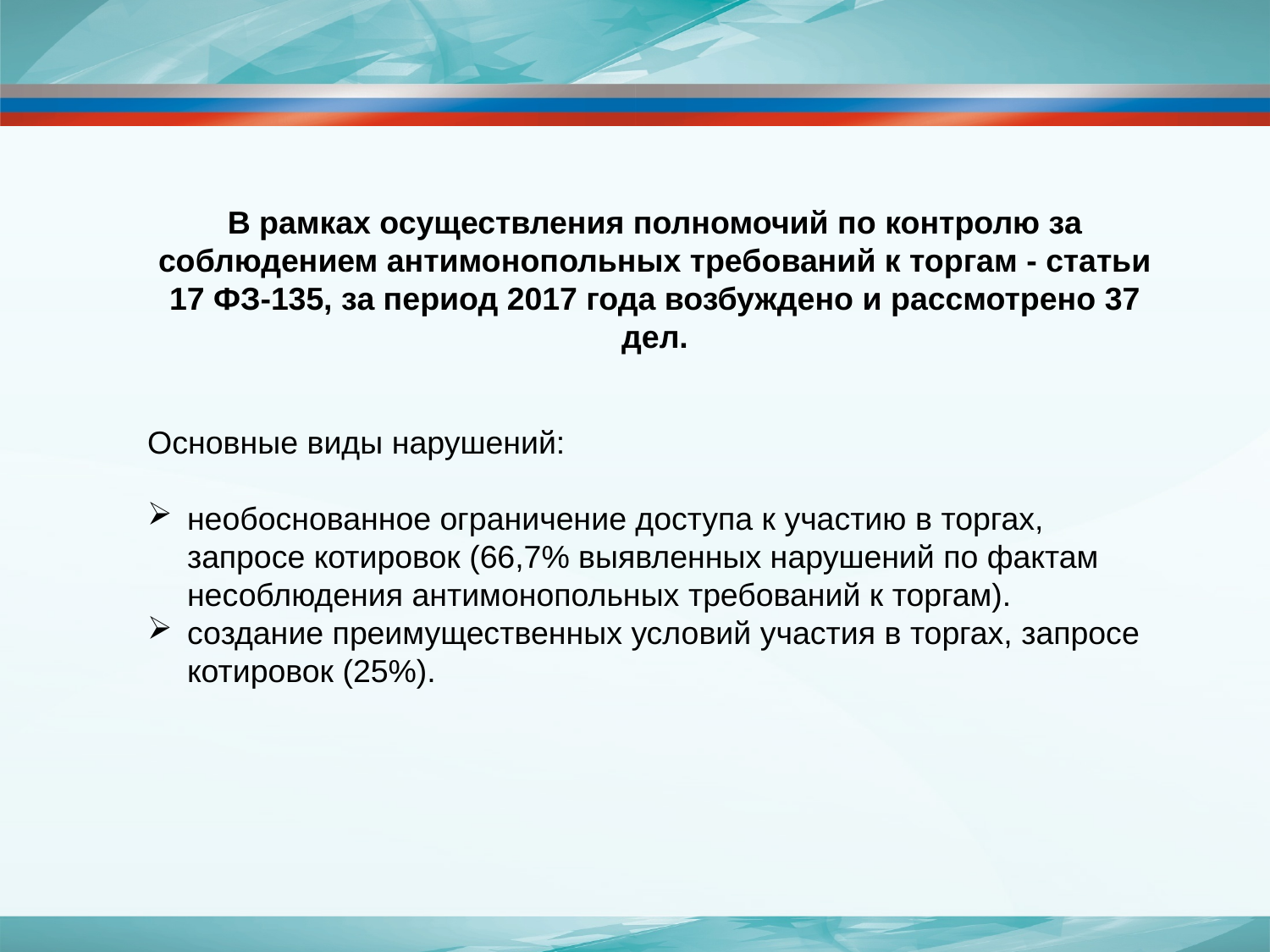

В рамках осуществления полномочий по контролю за соблюдением антимонопольных требований к торгам - статьи 17 ФЗ-135, за период 2017 года возбуждено и рассмотрено 37 дел.

Основные виды нарушений:

необоснованное ограничение доступа к участию в торгах, запросе котировок (66,7% выявленных нарушений по фактам несоблюдения антимонопольных требований к торгам).
создание преимущественных условий участия в торгах, запросе котировок (25%).